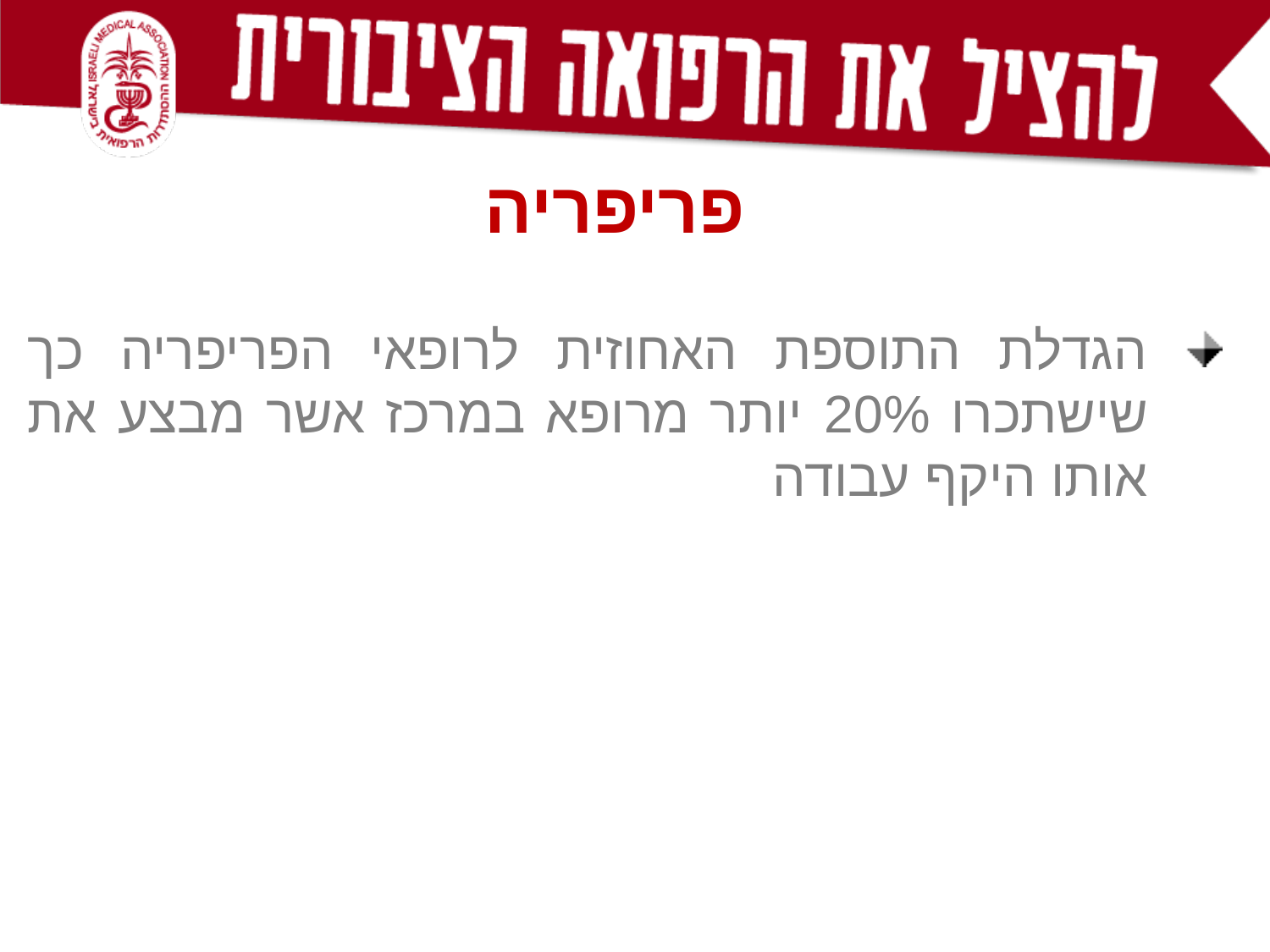

פריפריה

הגדלת התוספת האחוזית לרופאי הפריפריה כך שישתכרו 20% יותר מרופא במרכז אשר מבצע את אותו היקף עבודה